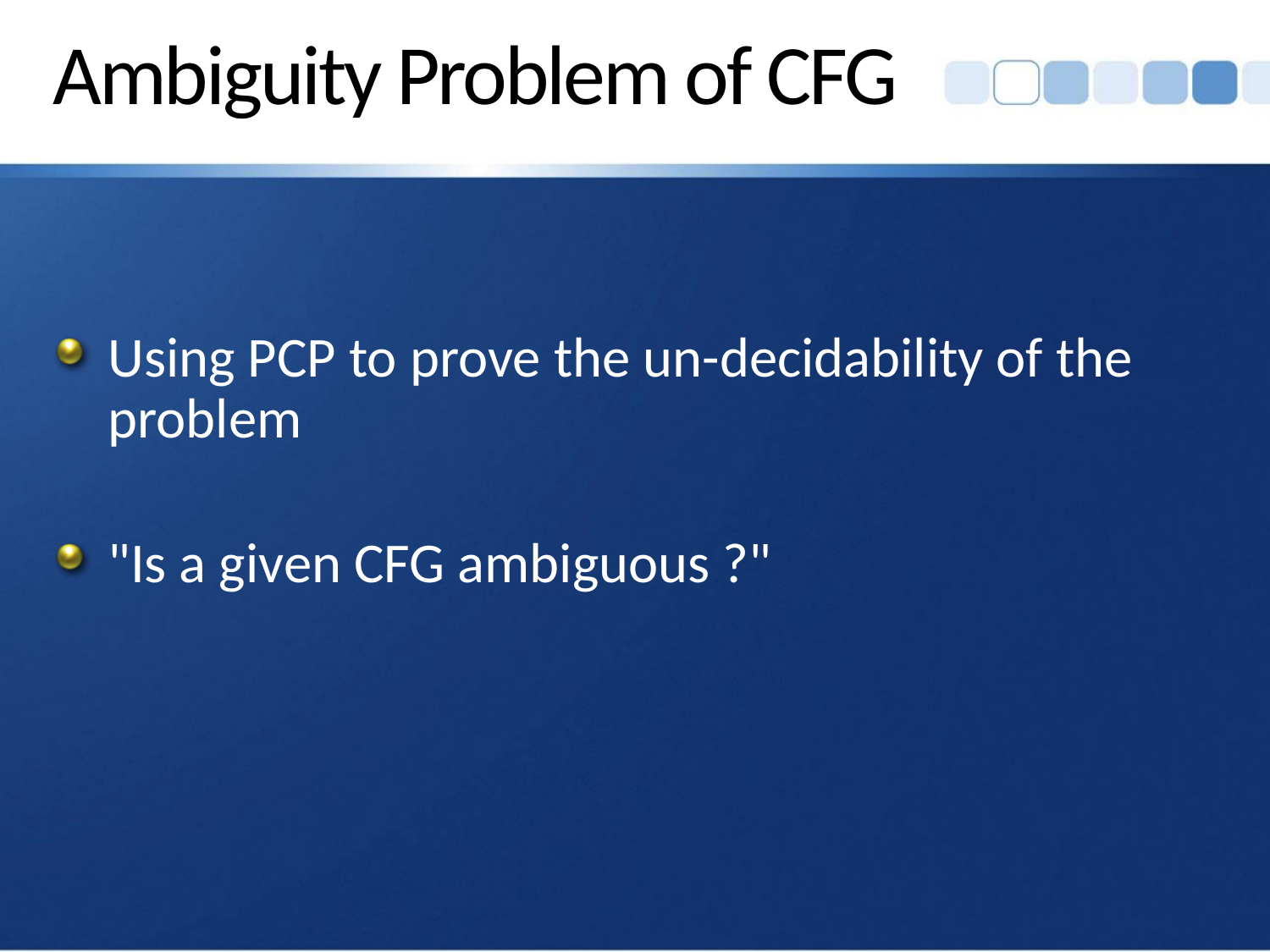

# Ambiguity Problem of CFG
Using PCP to prove the un-decidability of the problem

"Is a given CFG ambiguous ?"